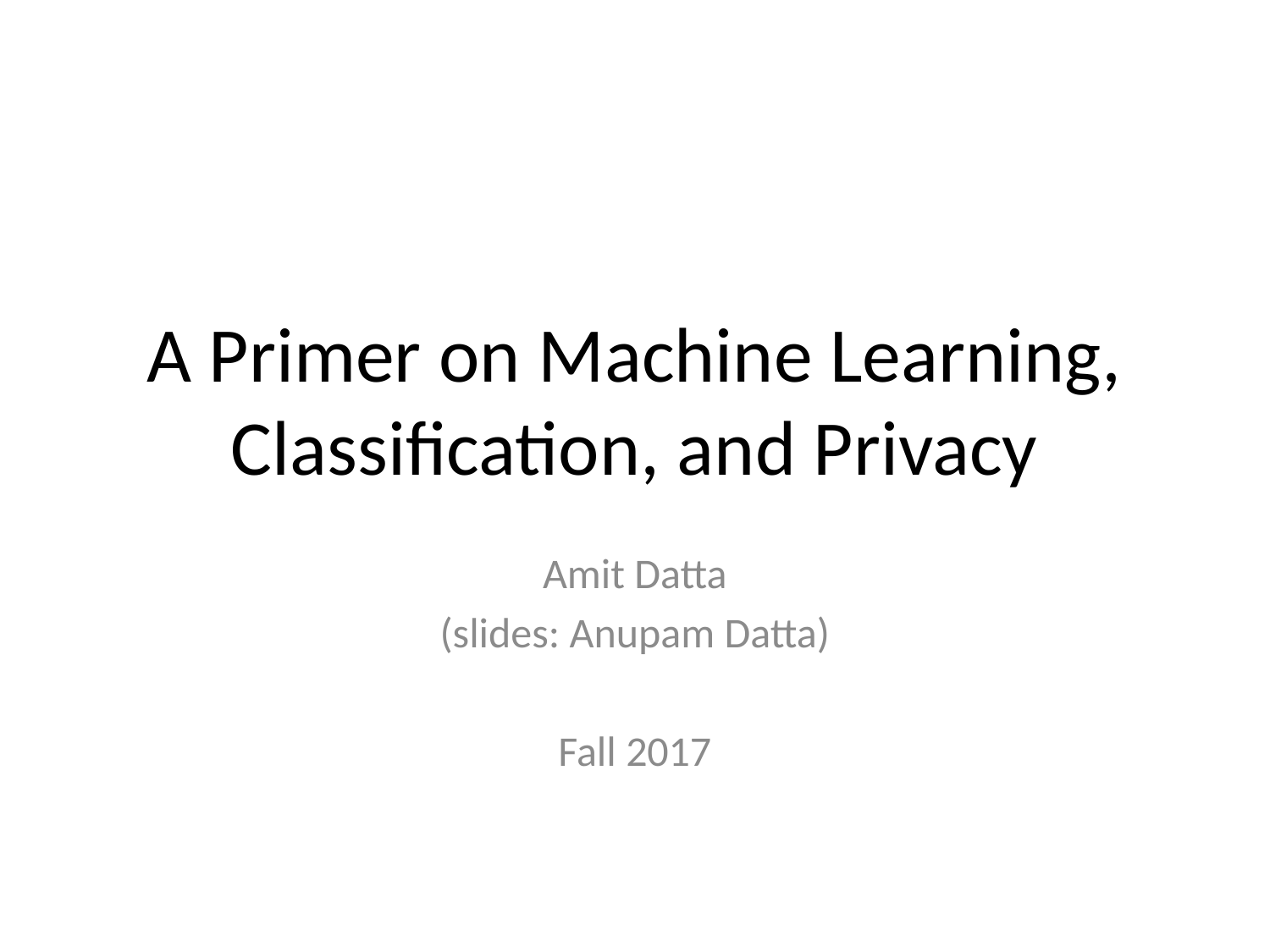

# A Primer on Machine Learning, Classification, and Privacy
Amit Datta
(slides: Anupam Datta)

Fall 2017